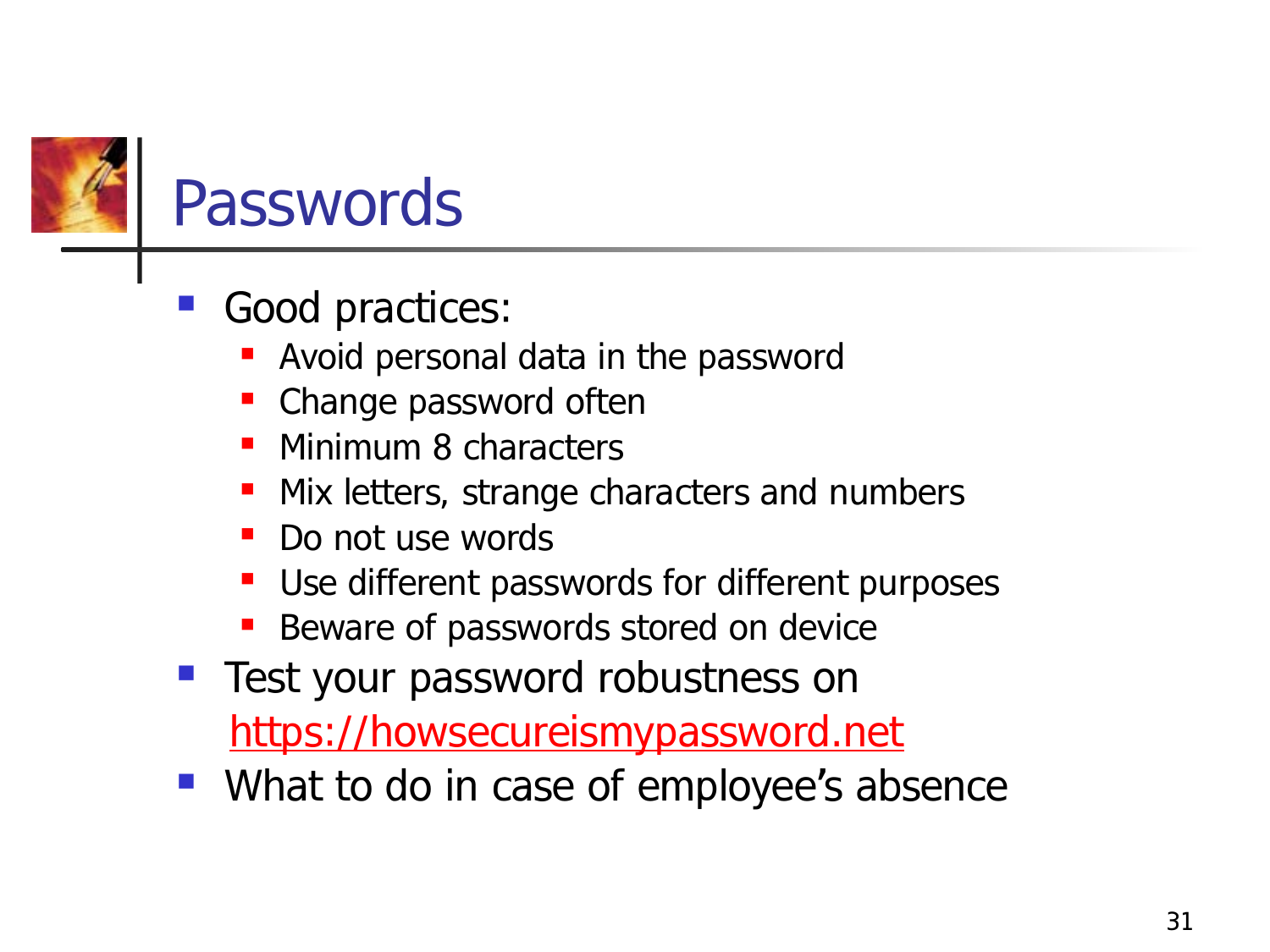

# Passwords
Good practices:
Avoid personal data in the password
Change password often
Minimum 8 characters
Mix letters, strange characters and numbers
Do not use words
Use different passwords for different purposes
Beware of passwords stored on device
Test your password robustness on
    https://howsecureismypassword.net
What to do in case of employee’s absence
31